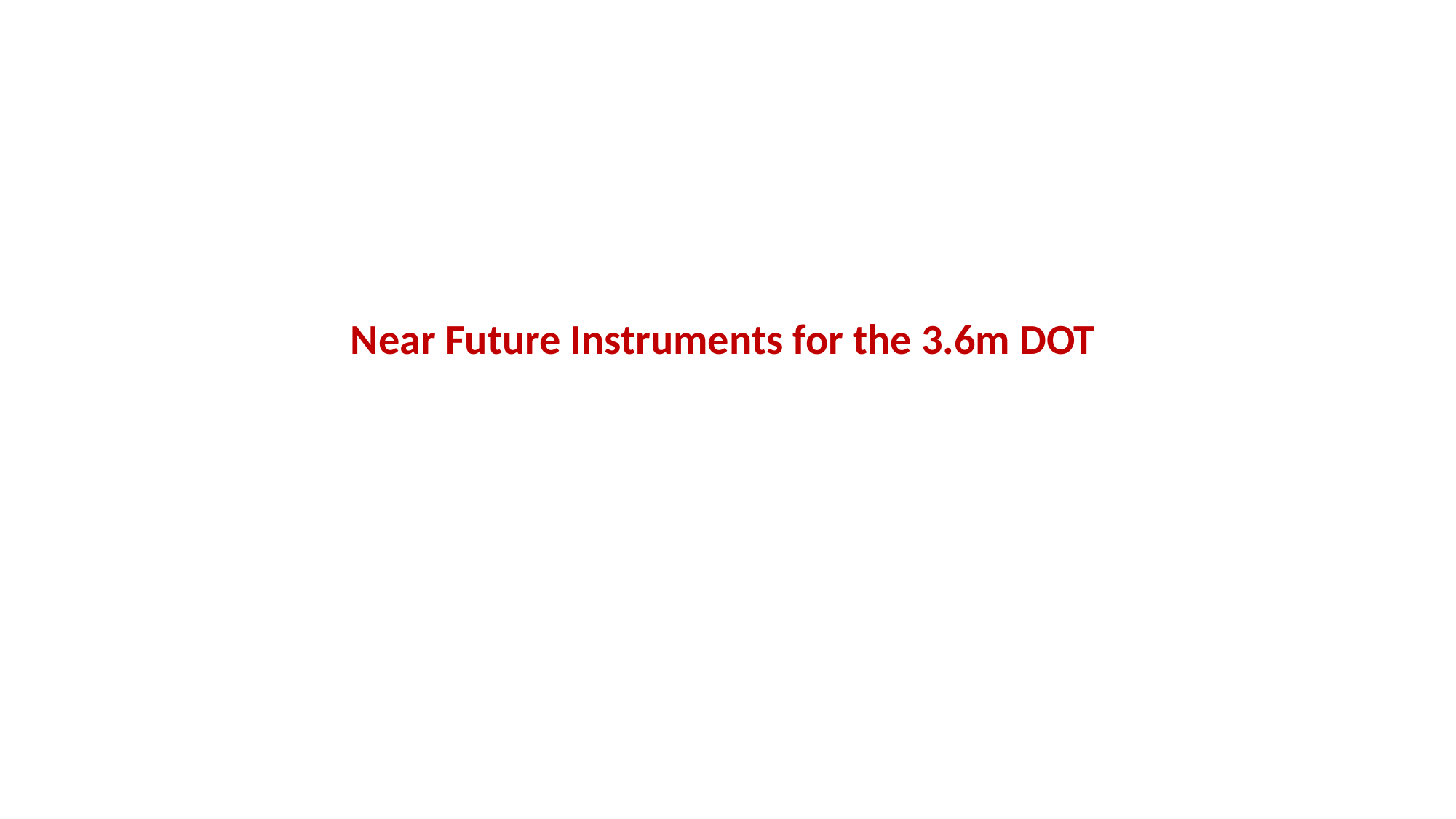

Near Future Instruments for the 3.6m DOT